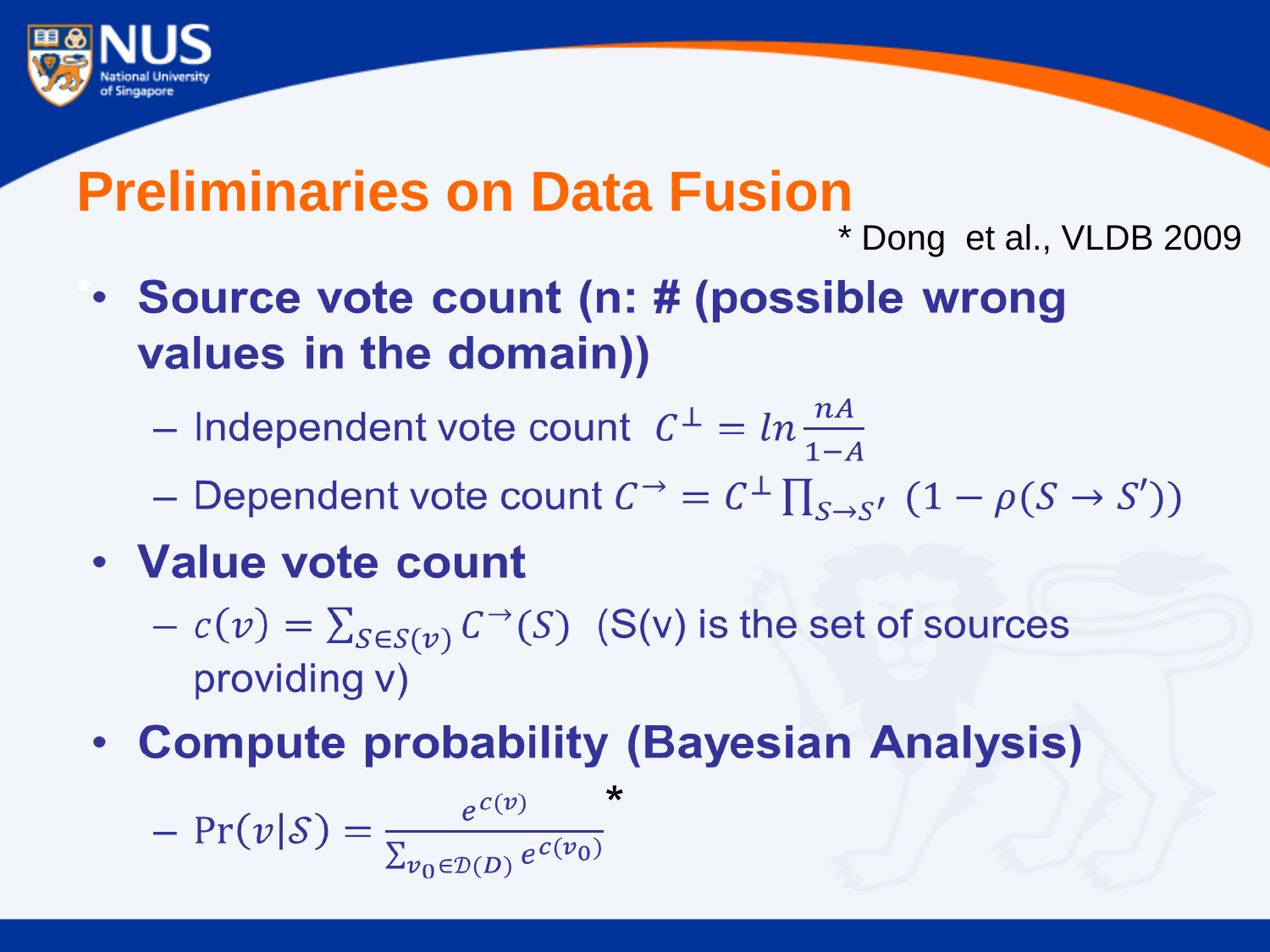

# Preliminaries on Data Fusion
* Dong  et al., VLDB 2009